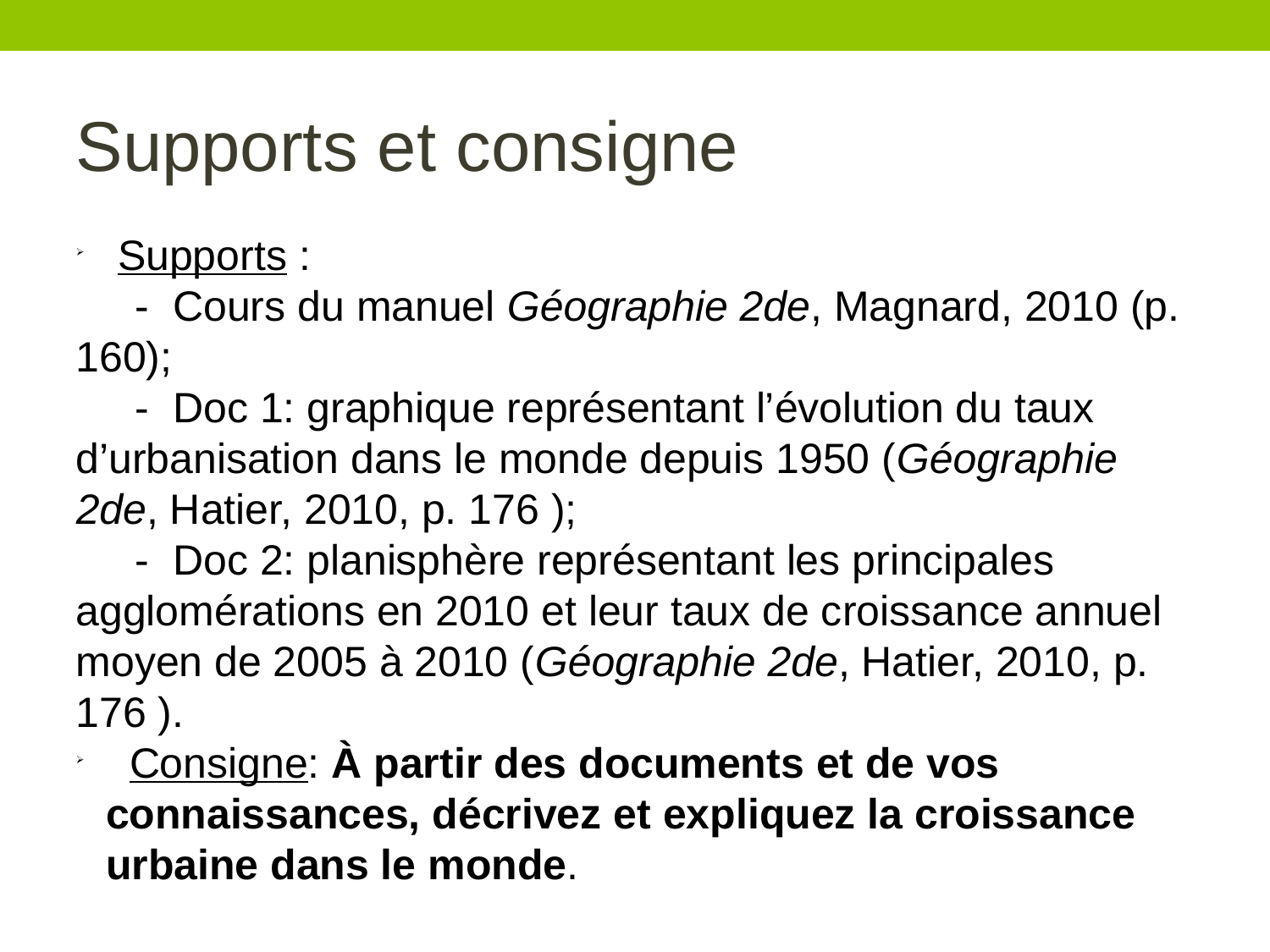

Supports et consigne
 Supports :
     -  Cours du manuel Géographie 2de, Magnard, 2010 (p. 160);
     -  Doc 1: graphique représentant l’évolution du taux d’urbanisation dans le monde depuis 1950 (Géographie 2de, Hatier, 2010, p. 176 );
     -  Doc 2: planisphère représentant les principales agglomérations en 2010 et leur taux de croissance annuel moyen de 2005 à 2010 (Géographie 2de, Hatier, 2010, p. 176 ).
  Consigne: À partir des documents et de vos connaissances, décrivez et expliquez la croissance urbaine dans le monde.